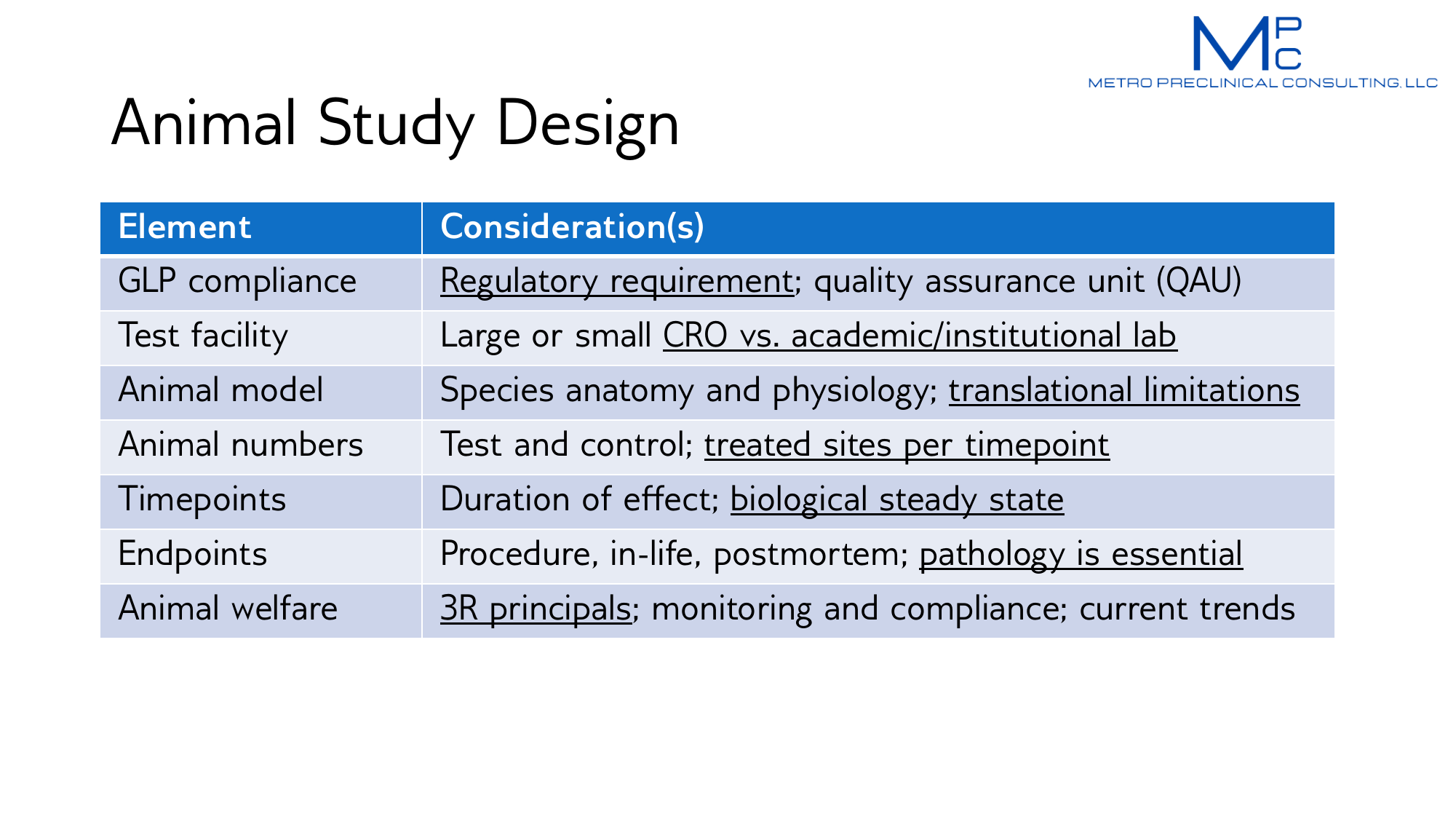

# Animal Study Design
| Element | Consideration(s) |
| --- | --- |
| GLP compliance | Regulatory requirement; quality assurance unit (QAU) |
| Test facility | Large or small CRO vs. academic/institutional lab |
| Animal model | Species anatomy and physiology; translational limitations |
| Animal numbers | Test and control; treated sites per timepoint |
| Timepoints | Duration of effect; biological steady state |
| Endpoints | Procedure, in-life, postmortem; pathology is essential |
| Animal welfare | 3R principals; monitoring and compliance; current trends |